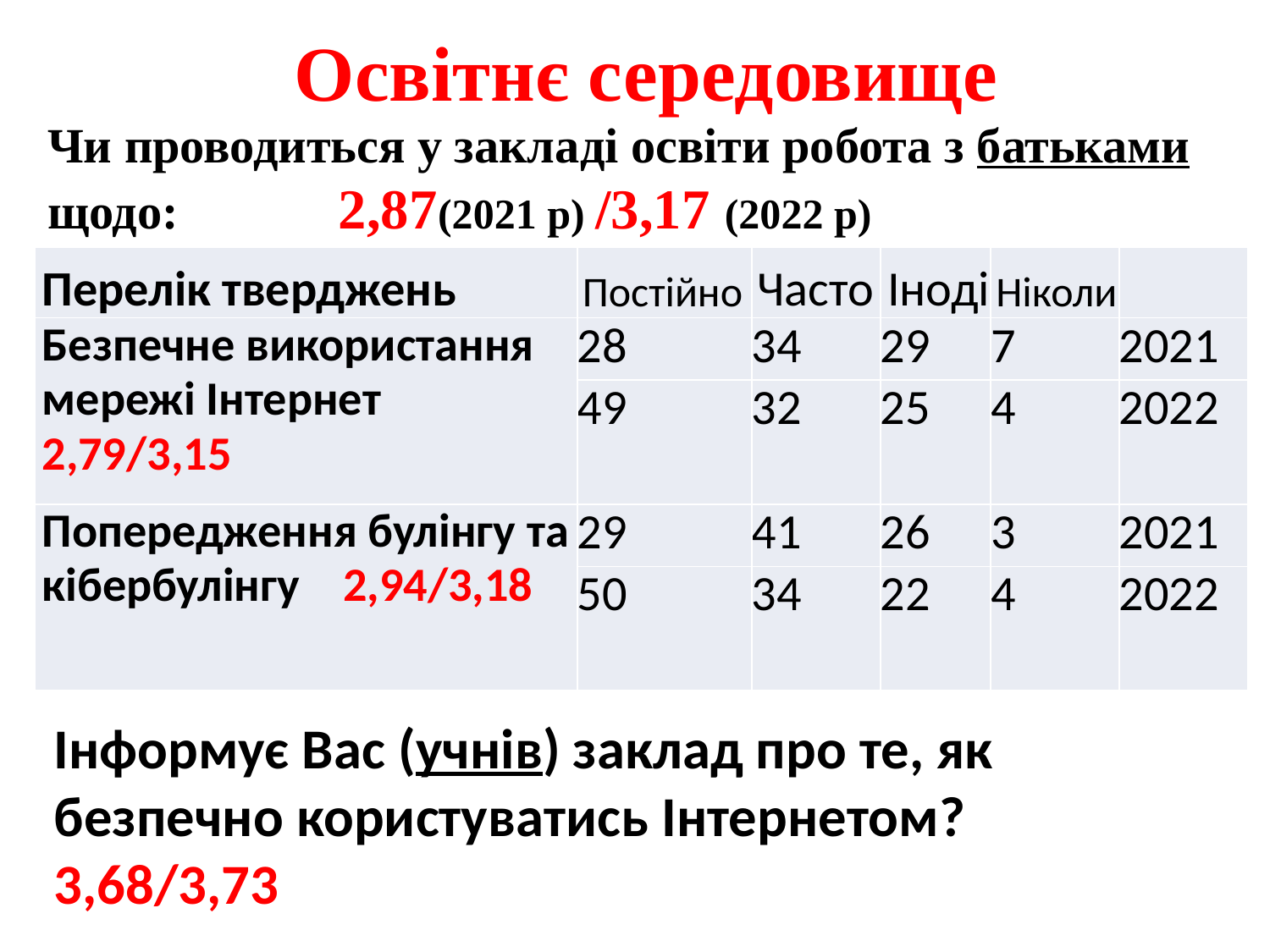

# Освітнє середовище
Чи проводиться у закладі освіти робота з батьками щодо:             2,87(2021 р) /3,17 (2022 р)
| Перелік тверджень | Постійно | Часто | Іноді | Ніколи |  |
| --- | --- | --- | --- | --- | --- |
| Безпечне використання мережі Інтернет 2,79/3,15 | 28 | 34 | 29 | 7 | 2021 |
|  | 49 | 32 | 25 | 4 | 2022 |
| Попередження булінгу та кібербулінгу 2,94/3,18 | 29 | 41 | 26 | 3 | 2021 |
|  | 50 | 34 | 22 | 4 | 2022 |
Інформує Вас (учнів) заклад про те, як безпечно користуватись Інтернетом?                3,68/3,73